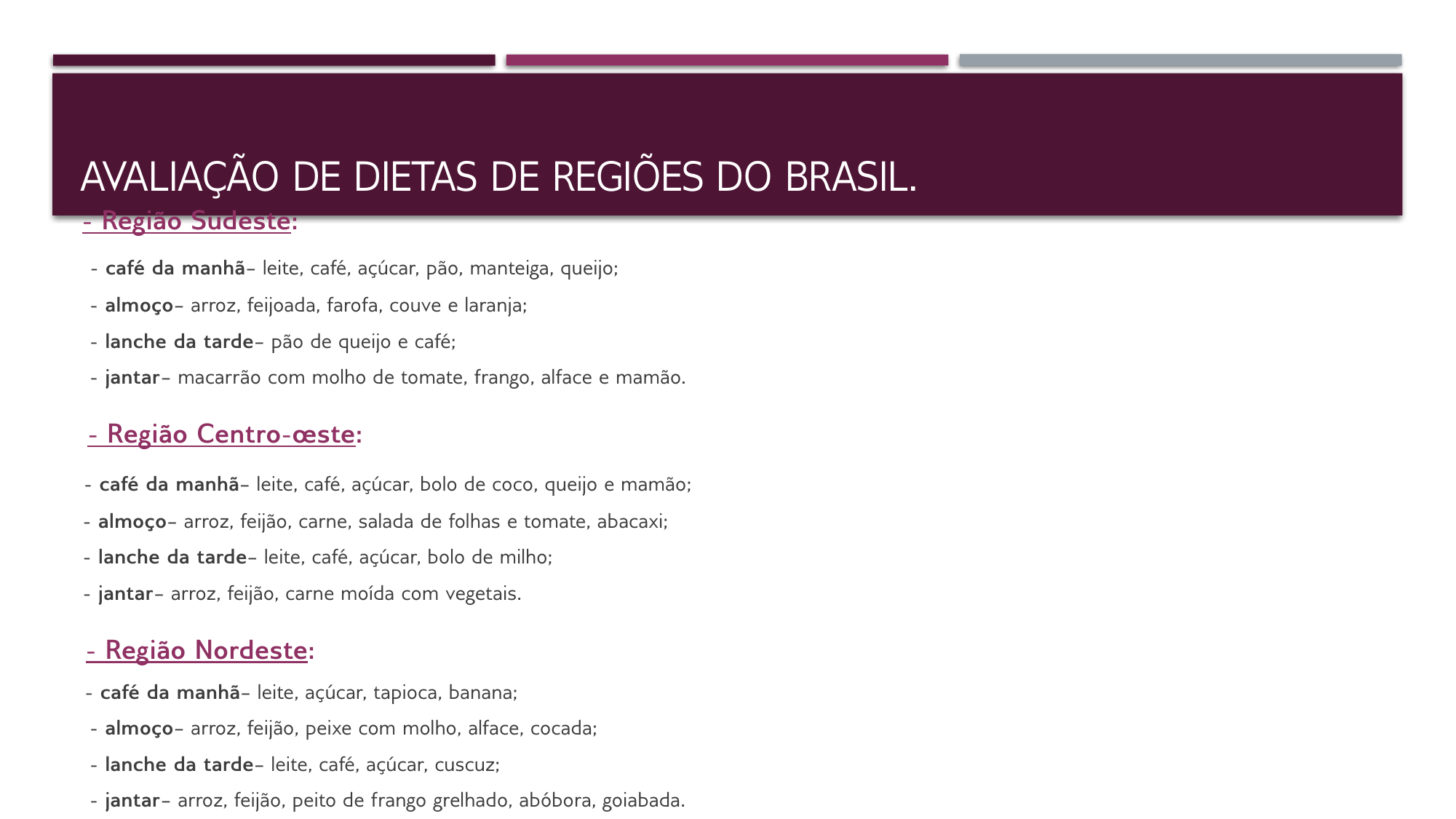

# Avaliação de dietas de regiões do Brasil.

    - Região Sudeste:
       - café da manhã– leite, café, açúcar, pão, manteiga, queijo;
      - almoço– arroz, feijoada, farofa, couve e laranja;
      - lanche da tarde– pão de queijo e café;
      - jantar– macarrão com molho de tomate, frango, alface e mamão.
   - Região Centro-oeste:
    - café da manhã– leite, café, açúcar, bolo de coco, queijo e mamão;
     - almoço– arroz, feijão, carne, salada de folhas e tomate, abacaxi;
     - lanche da tarde– leite, café, açúcar, bolo de milho;
     - jantar– arroz, feijão, carne moída com vegetais.
    - Região Nordeste:
	- café da manhã– leite, açúcar, tapioca, banana;
      - almoço– arroz, feijão, peixe com molho, alface, cocada;
      - lanche da tarde– leite, café, açúcar, cuscuz;
      - jantar– arroz, feijão, peito de frango grelhado, abóbora, goiabada.